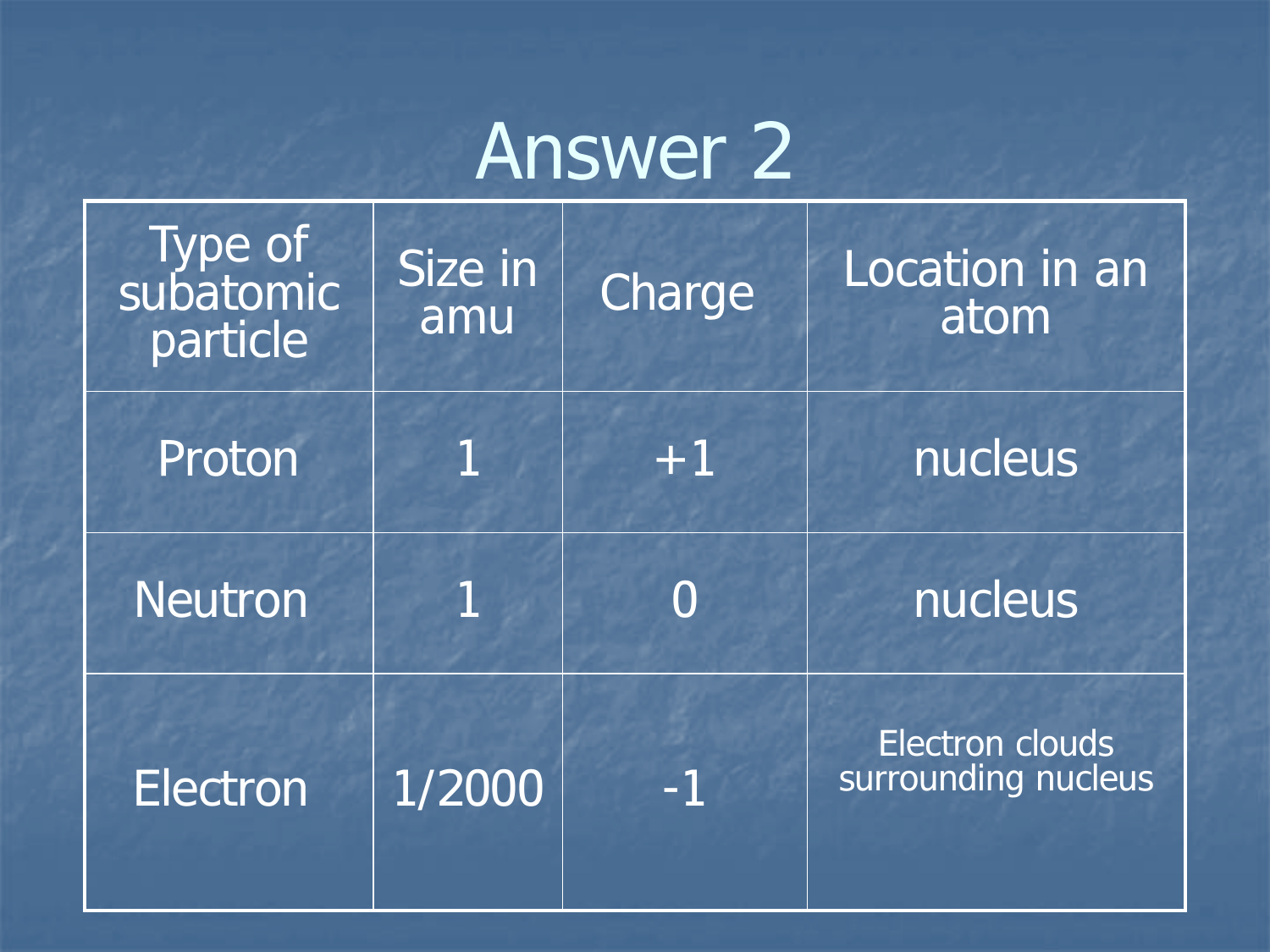

# Answer 2
| Type of subatomic particle | Size in amu | Charge | Location in an atom |
| --- | --- | --- | --- |
| Proton | 1 | +1 | nucleus |
| Neutron | 1 | 0 | nucleus |
| Electron | 1/2000 | -1 | Electron clouds surrounding nucleus |